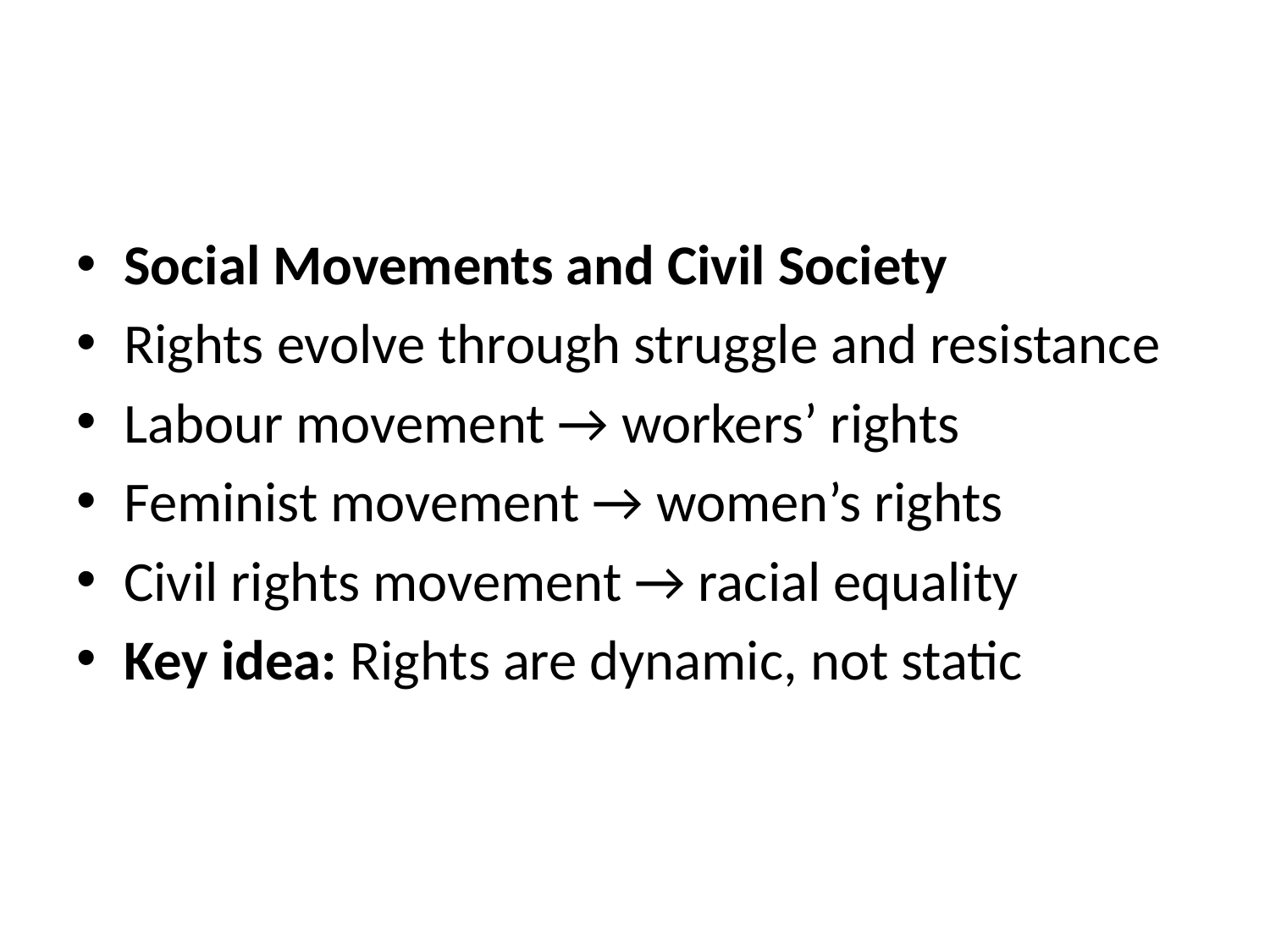

#
Social Movements and Civil Society
Rights evolve through struggle and resistance
Labour movement → workers’ rights
Feminist movement → women’s rights
Civil rights movement → racial equality
Key idea: Rights are dynamic, not static